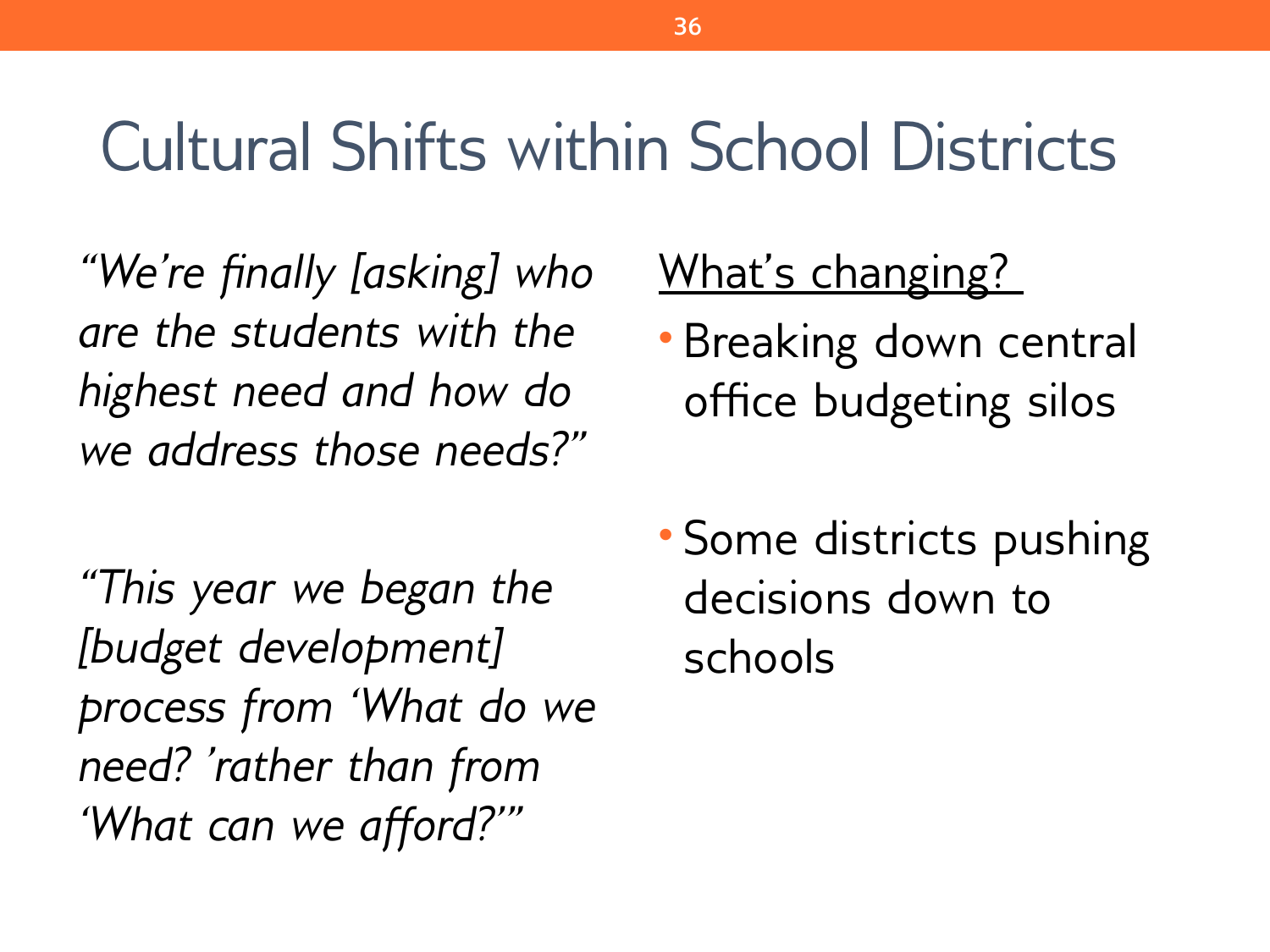

36
# Cultural Shifts within School Districts
“We’re finally [asking] who are the students with the highest need and how do we address those needs?”

“This year we began the [budget development] process from ‘What do we need? ’rather than from ‘What can we afford?’”

What’s changing?
Breaking down central office budgeting silos

Some districts pushing decisions down to schools